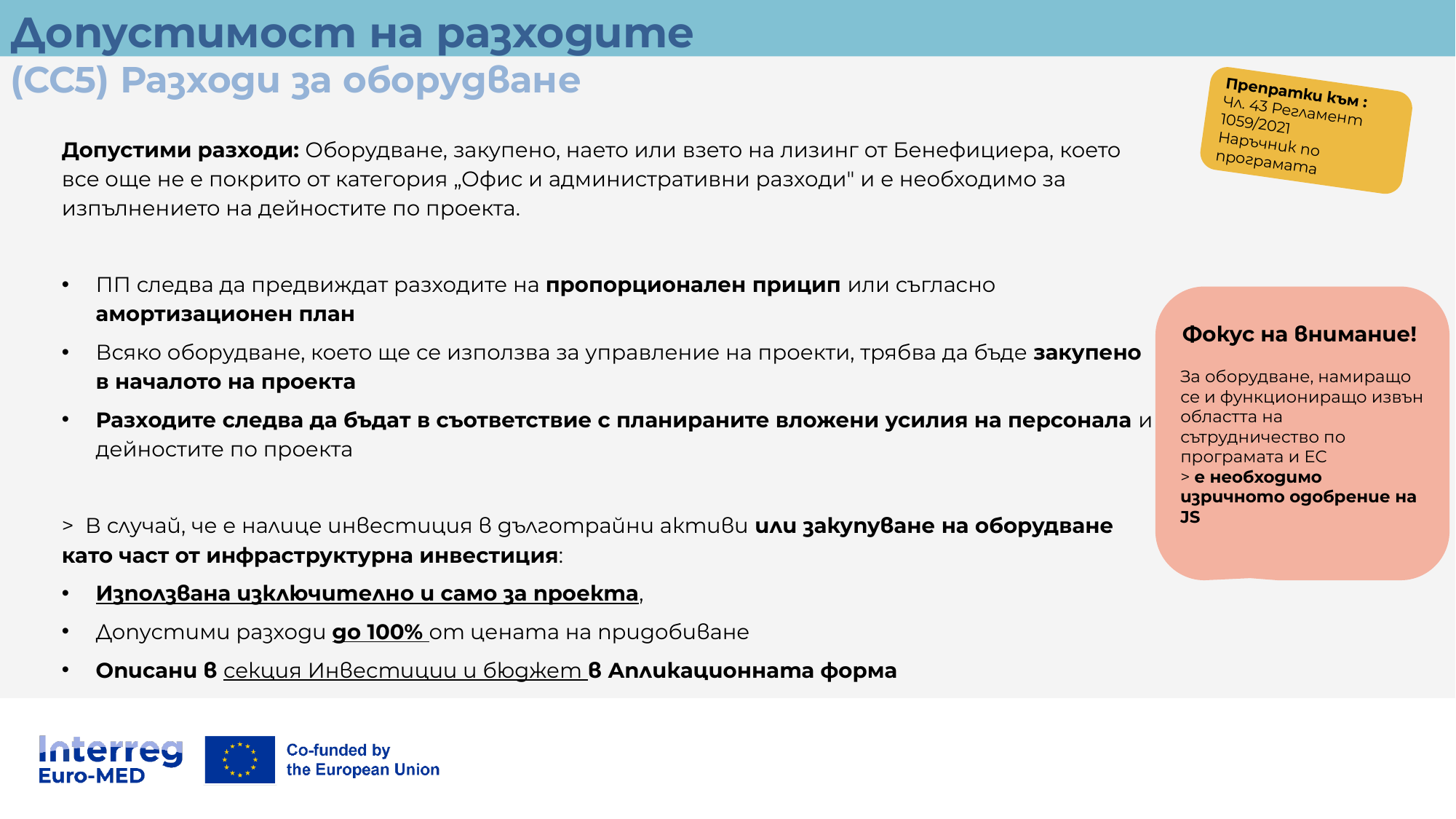

Допустимост на разходите
(CC5) Разходи за оборудване
Препратки към :
Чл. 43 Регламент 1059/2021
Наръчник по програмата
Допустими разходи: Оборудване, закупено, наето или взето на лизинг от Бенефициера, което все още не е покрито от категория „Офис и административни разходи" и е необходимо за изпълнението на дейностите по проекта.

ПП следва да предвиждат разходите на пропорционален прицип или съгласно амортизационен план
Всяко оборудване, което ще се използва за управление на проекти, трябва да бъде закупено в началото на проекта
Разходите следва да бъдат в съответствие с планираните вложени усилия на персонала и дейностите по проекта

>  В случай, че е налице инвестиция в дълготрайни активи или закупуване на оборудване като част от инфраструктурна инвестиция:
Използвана изключително и само за проекта,
Допустими разходи до 100% от цената на придобиване
Описани в секция Инвестиции и бюджет в Апликационната форма

Фокус на внимание!

За оборудване, намиращо се и функциониращо извън областта на  сътрудничество по програмата и ЕС
> е необходимо  изричното одобрение на JS